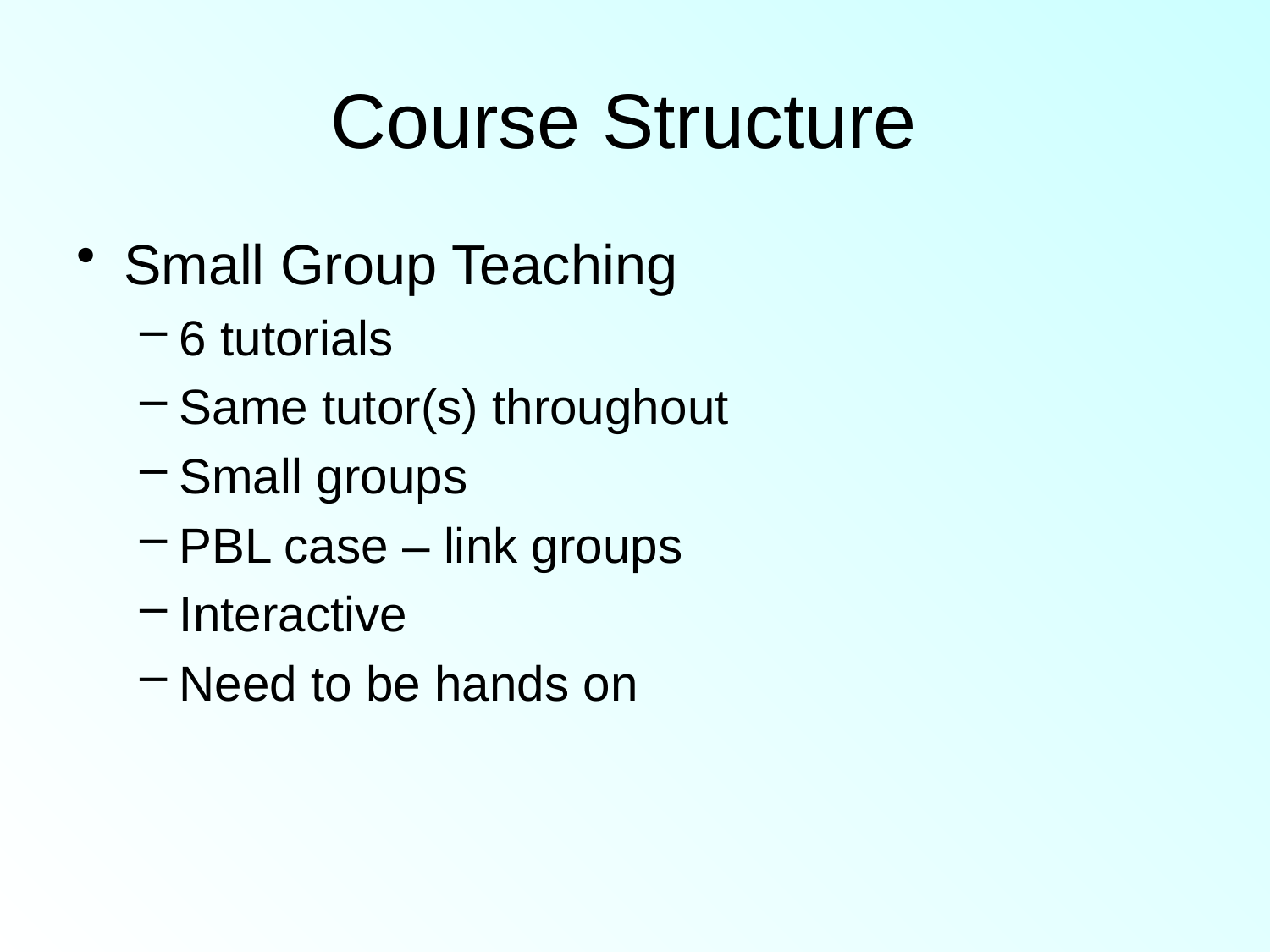

# Course Structure
Small Group Teaching
6 tutorials
Same tutor(s) throughout
Small groups
PBL case – link groups
Interactive
Need to be hands on